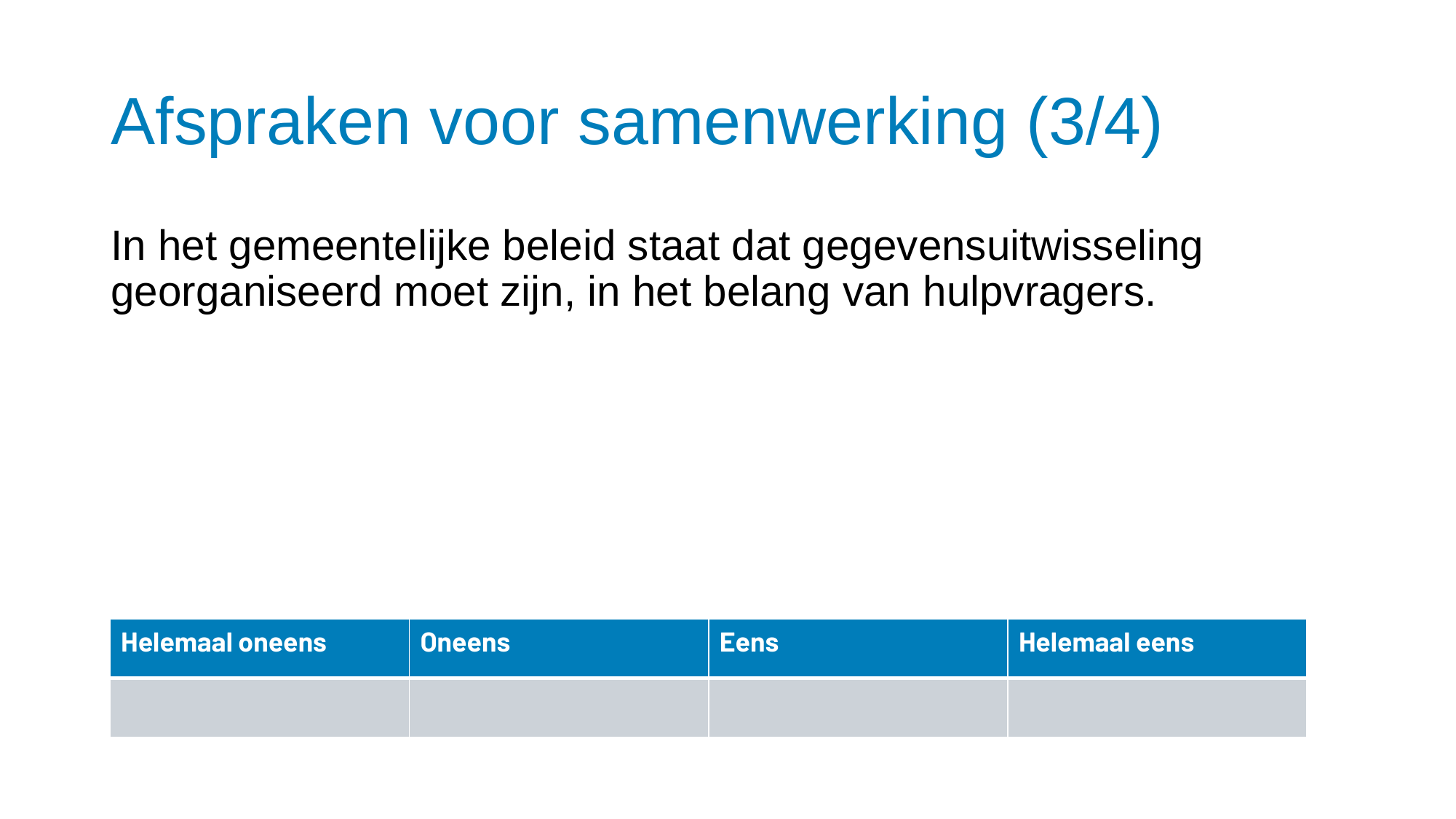

# Afspraken voor samenwerking (3/4)
In het gemeentelijke beleid staat dat gegevensuitwisseling georganiseerd moet zijn, in het belang van hulpvragers.
| Helemaal oneens | Oneens | Eens | Helemaal eens |
| --- | --- | --- | --- |
|  |  |  |  |